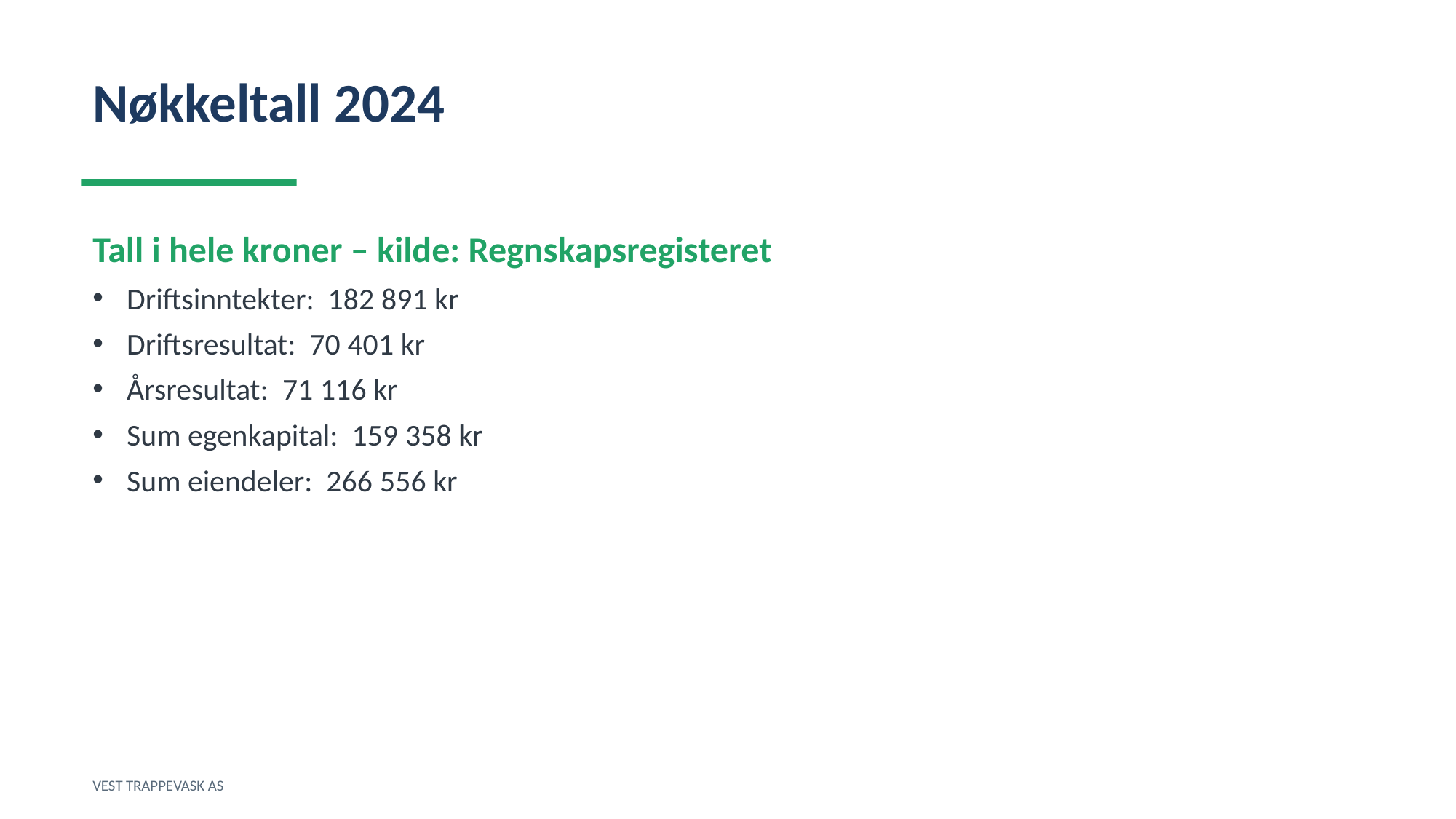

Nøkkeltall 2024

Tall i hele kroner – kilde: Regnskapsregisteret
Driftsinntekter:  182 891 kr
Driftsresultat:  70 401 kr
Årsresultat:  71 116 kr
Sum egenkapital:  159 358 kr
Sum eiendeler:  266 556 kr
VEST TRAPPEVASK AS